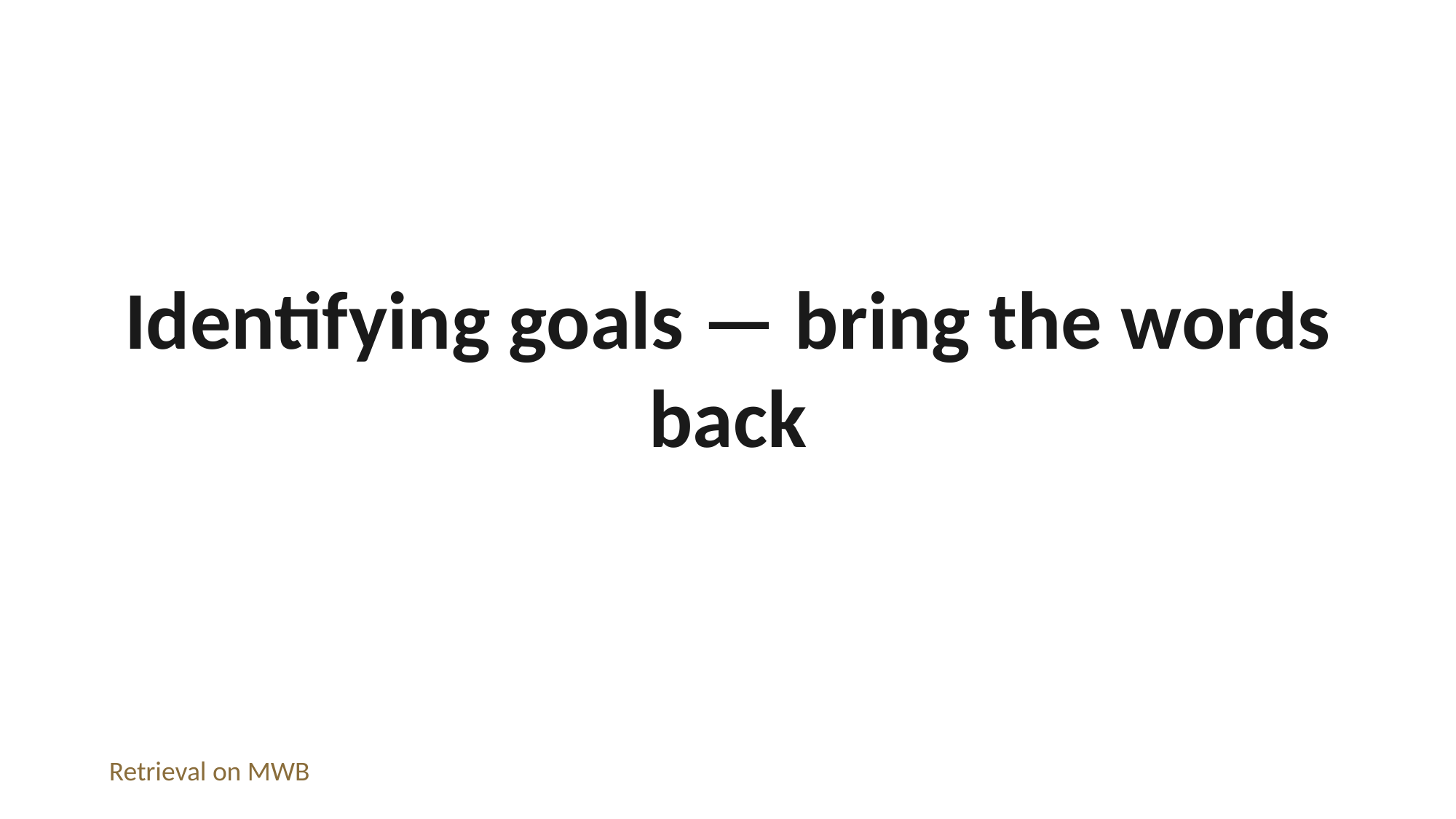

Identifying goals — bring the words back
Retrieval on MWB